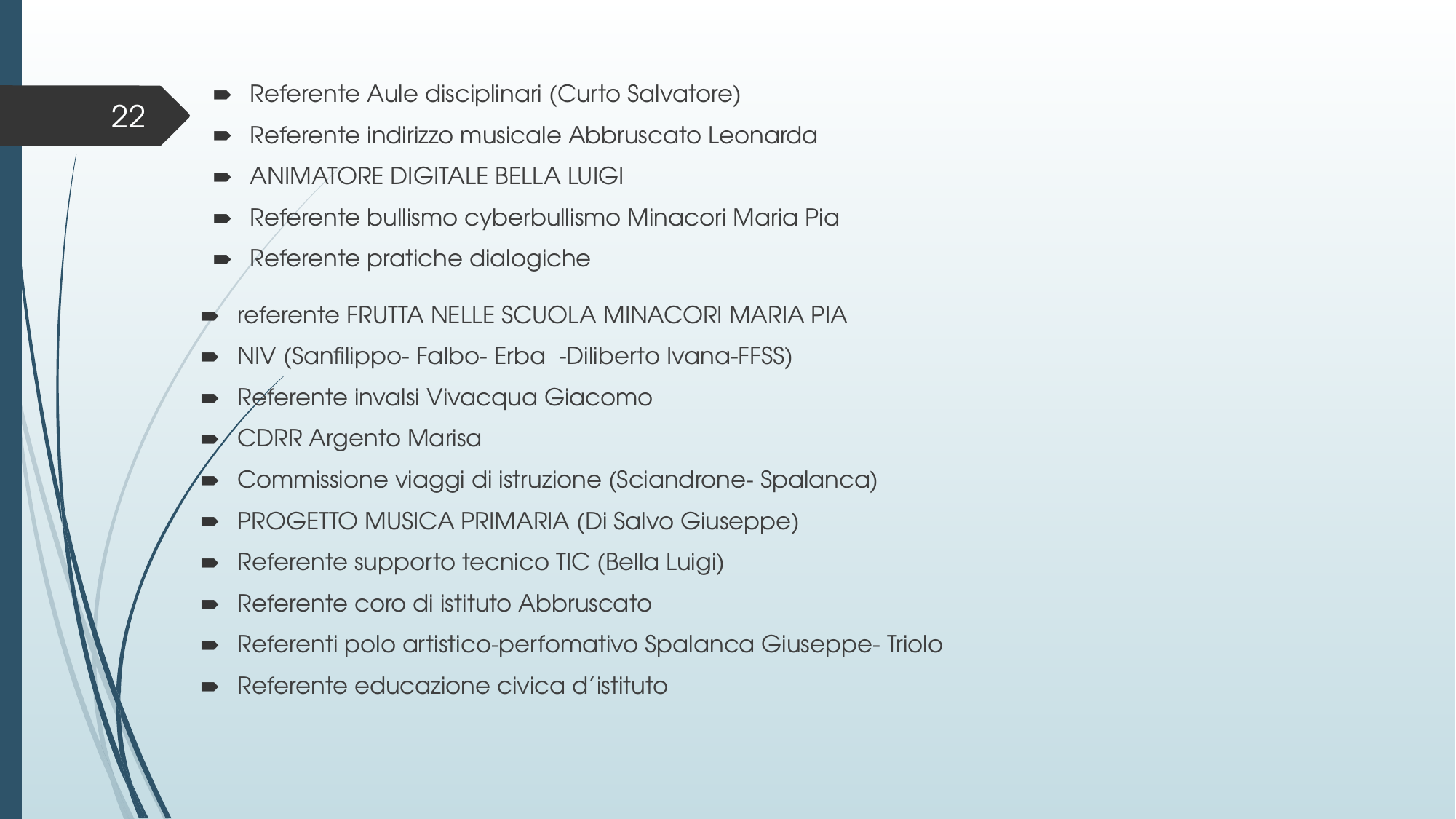

Referente Aule disciplinari (Curto Salvatore)
Referente indirizzo musicale Abbruscato Leonarda
ANIMATORE DIGITALE BELLA LUIGI
Referente bullismo cyberbullismo Minacori Maria Pia
Referente pratiche dialogiche

referente FRUTTA NELLE SCUOLA MINACORI MARIA PIA
NIV (Sanfilippo- Falbo- Erba  -Diliberto Ivana-FFSS)
Referente invalsi Vivacqua Giacomo
CDRR Argento Marisa
Commissione viaggi di istruzione (Sciandrone- Spalanca)
PROGETTO MUSICA PRIMARIA (Di Salvo Giuseppe)
Referente supporto tecnico TIC (Bella Luigi)
Referente coro di istituto Abbruscato
Referenti polo artistico-perfomativo Spalanca Giuseppe- Triolo
Referente educazione civica d’istituto

22